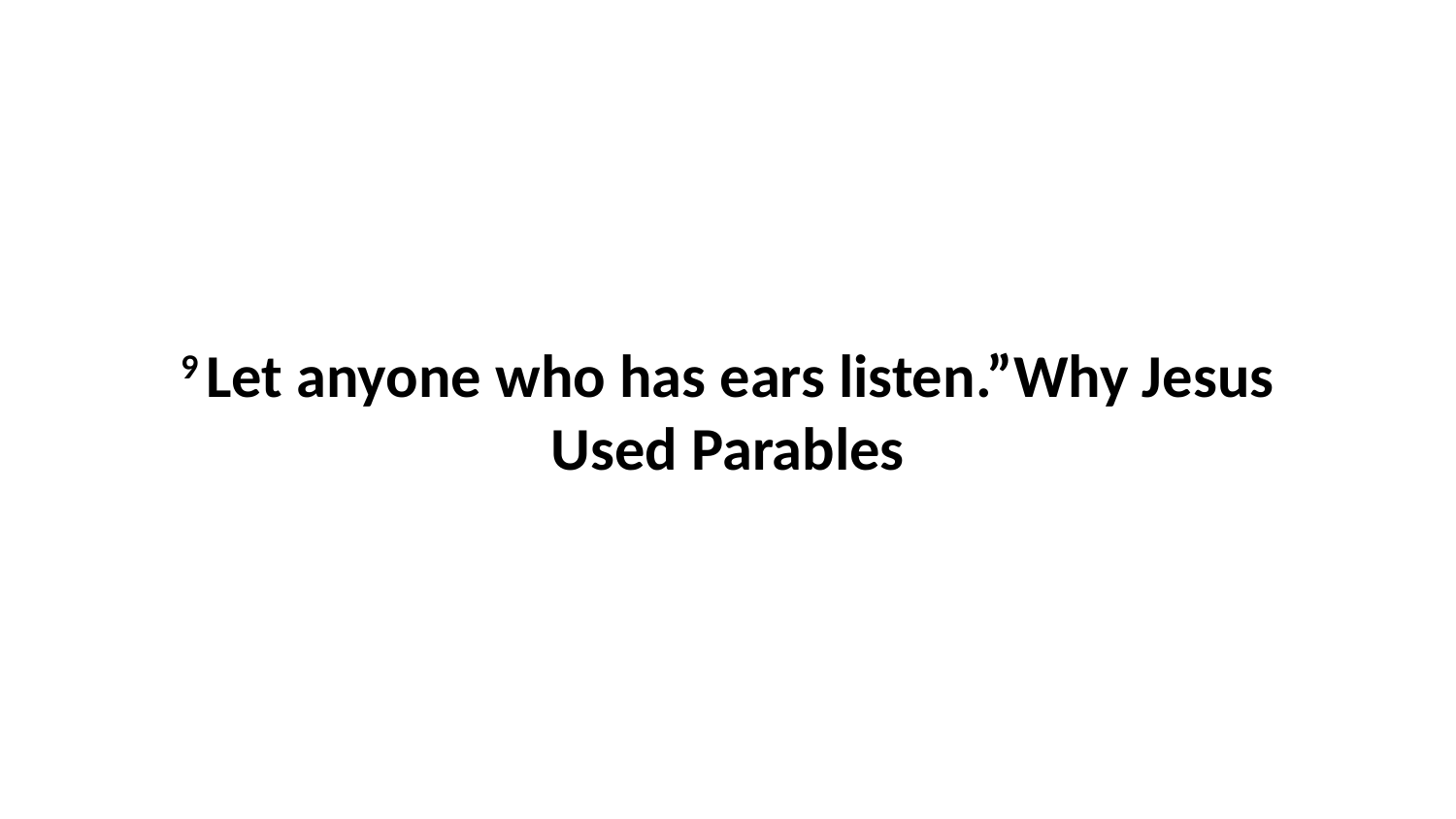

9 Let anyone who has ears listen.”Why Jesus Used Parables